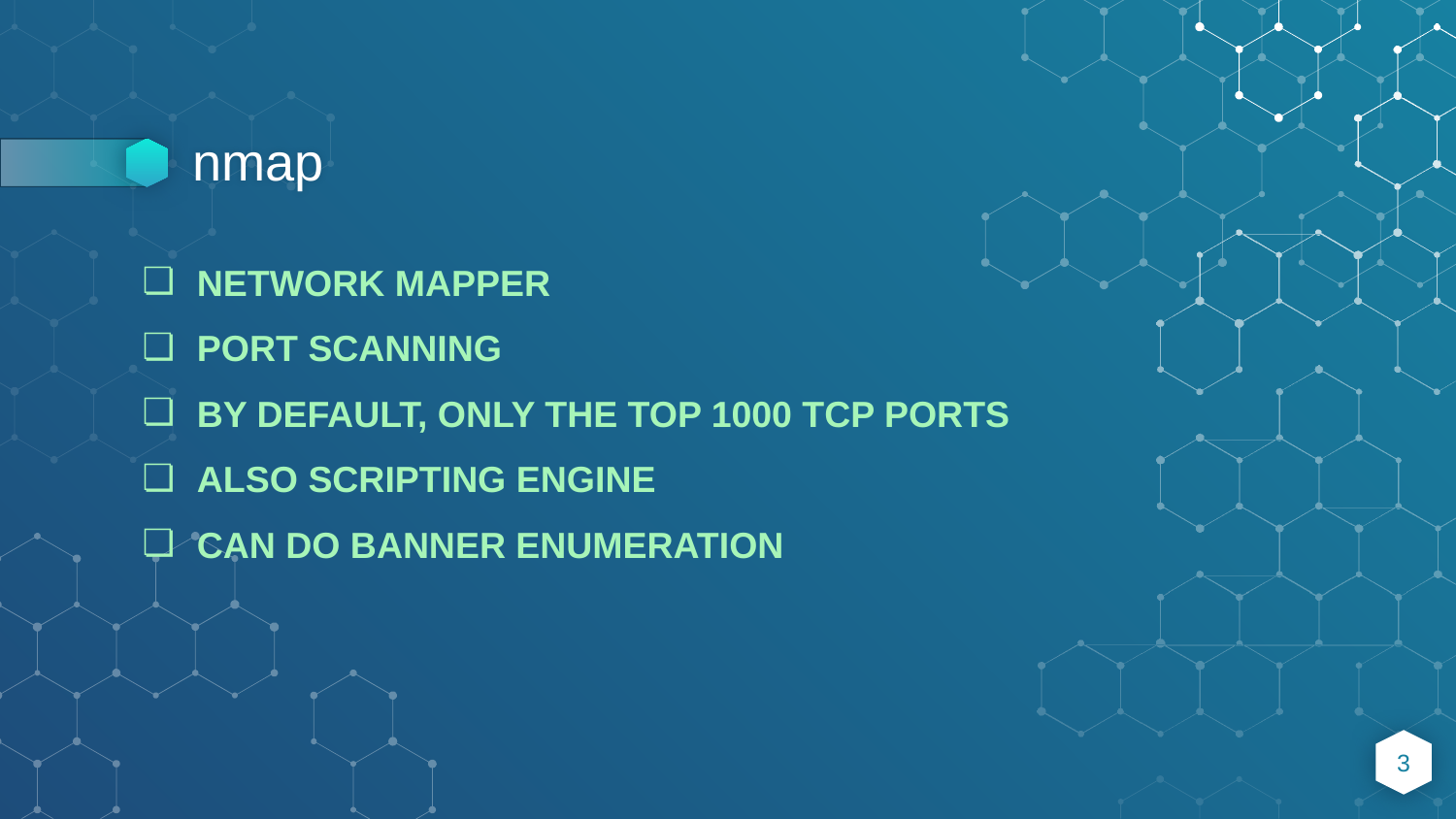

# nmap
NETWORK MAPPER
PORT SCANNING
BY DEFAULT, ONLY THE TOP 1000 TCP PORTS
ALSO SCRIPTING ENGINE
CAN DO BANNER ENUMERATION
3